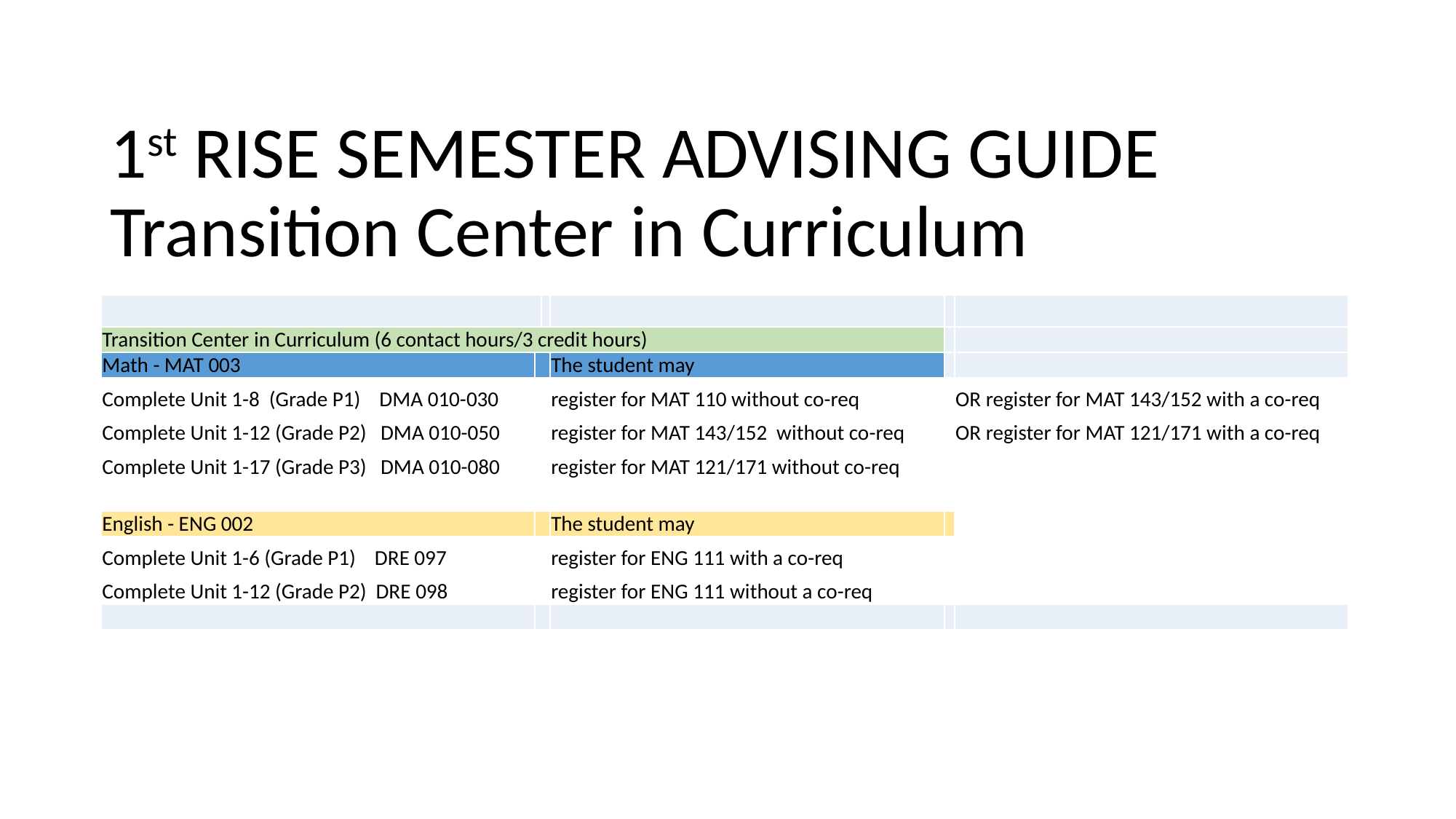

# 1st RISE SEMESTER ADVISING GUIDE Transition Center in Curriculum
|  |  |  |  |  |  |
| --- | --- | --- | --- | --- | --- |
| Transition Center in Curriculum (6 contact hours/3 credit hours) |  |  |  |  |  |
| Math - MAT 003 |  |  | The student may |  |  |
| Complete Unit 1-8 (Grade P1) DMA 010-030 |  |  | register for MAT 110 without co-req |  | OR register for MAT 143/152 with a co-req |
| Complete Unit 1-12 (Grade P2) DMA 010-050 |  |  | register for MAT 143/152 without co-req |  | OR register for MAT 121/171 with a co-req |
| Complete Unit 1-17 (Grade P3) DMA 010-080 |  |  | register for MAT 121/171 without co-req |  |  |
|  |  |  |  |  |  |
| English - ENG 002 |  |  | The student may |  |  |
| Complete Unit 1-6 (Grade P1) DRE 097 |  |  | register for ENG 111 with a co-req |  |  |
| Complete Unit 1-12 (Grade P2) DRE 098 |  |  | register for ENG 111 without a co-req |  |  |
|  |  |  |  |  |  |